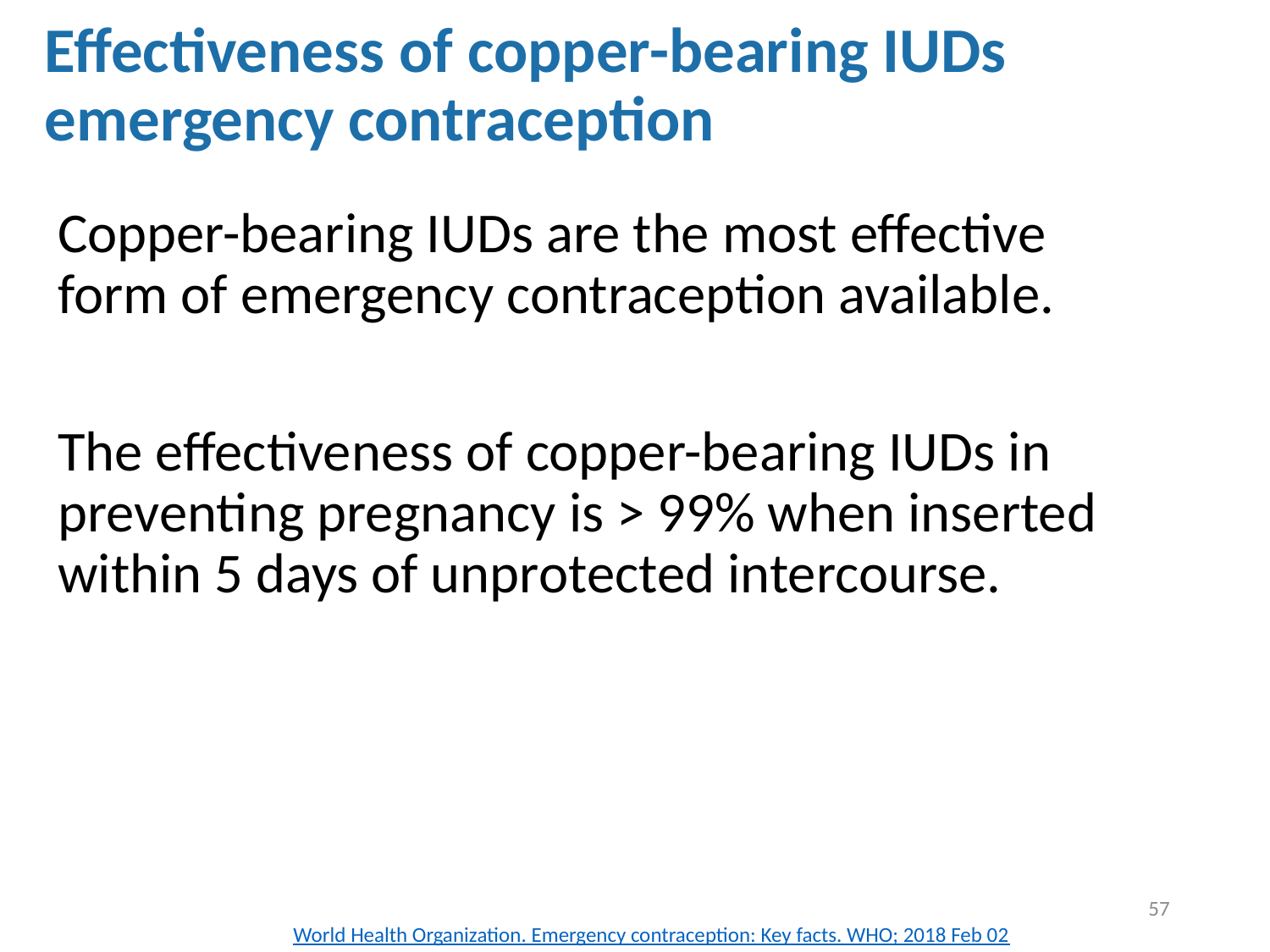

# Effectiveness of copper-bearing IUDs emergency contraception
Copper-bearing IUDs are the most effective form of emergency contraception available.

The effectiveness of copper-bearing IUDs in preventing pregnancy is > 99% when inserted within 5 days of unprotected intercourse.

57
World Health Organization. Emergency contraception: Key facts. WHO; 2018 Feb 02